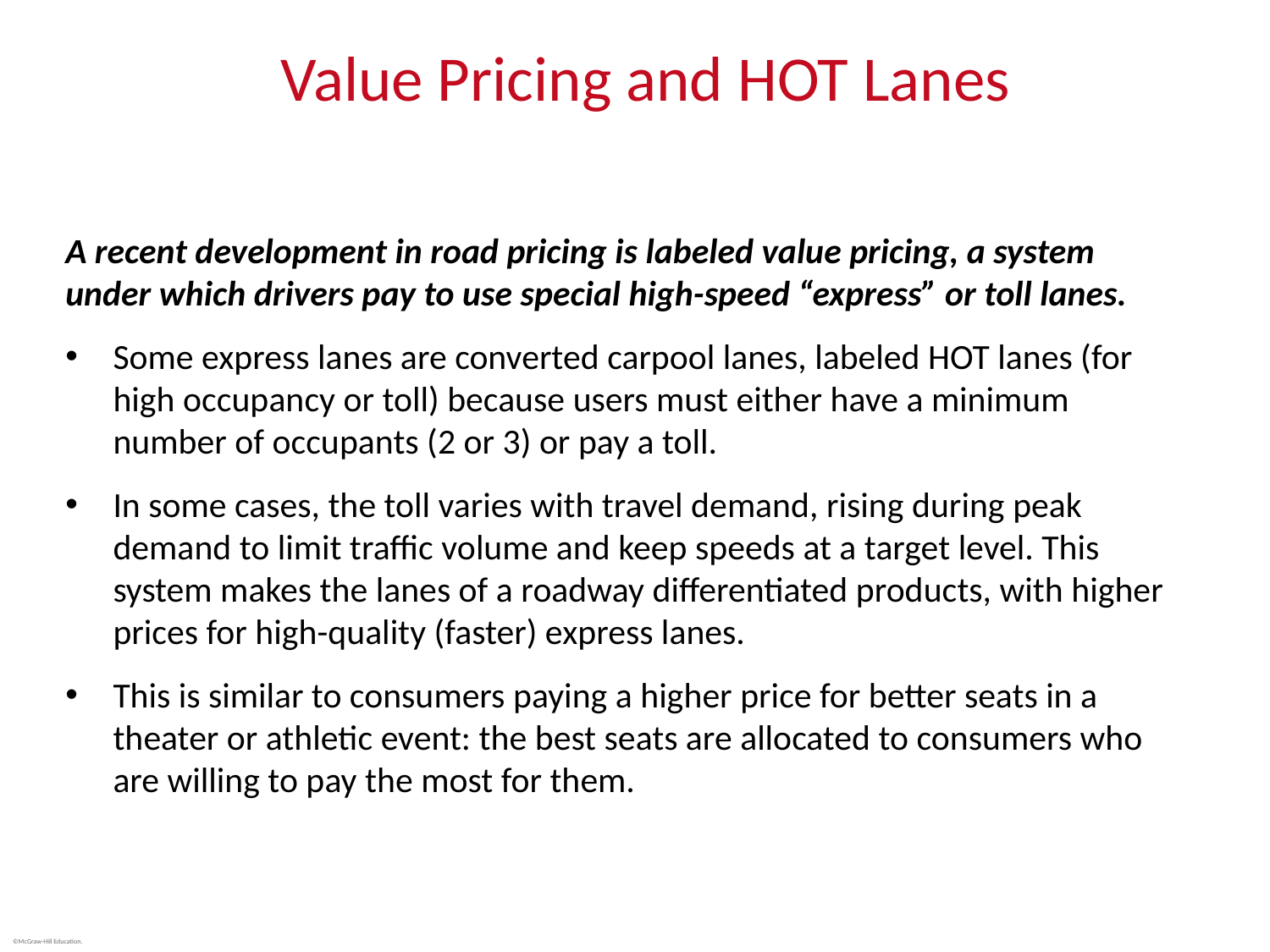

# Value Pricing and HOT Lanes
A recent development in road pricing is labeled value pricing, a system under which drivers pay to use special high-speed “express” or toll lanes.
Some express lanes are converted carpool lanes, labeled HOT lanes (for high occupancy or toll) because users must either have a minimum number of occupants (2 or 3) or pay a toll.
In some cases, the toll varies with travel demand, rising during peak demand to limit traffic volume and keep speeds at a target level. This system makes the lanes of a roadway differentiated products, with higher prices for high-quality (faster) express lanes.
This is similar to consumers paying a higher price for better seats in a theater or athletic event: the best seats are allocated to consumers who are willing to pay the most for them.